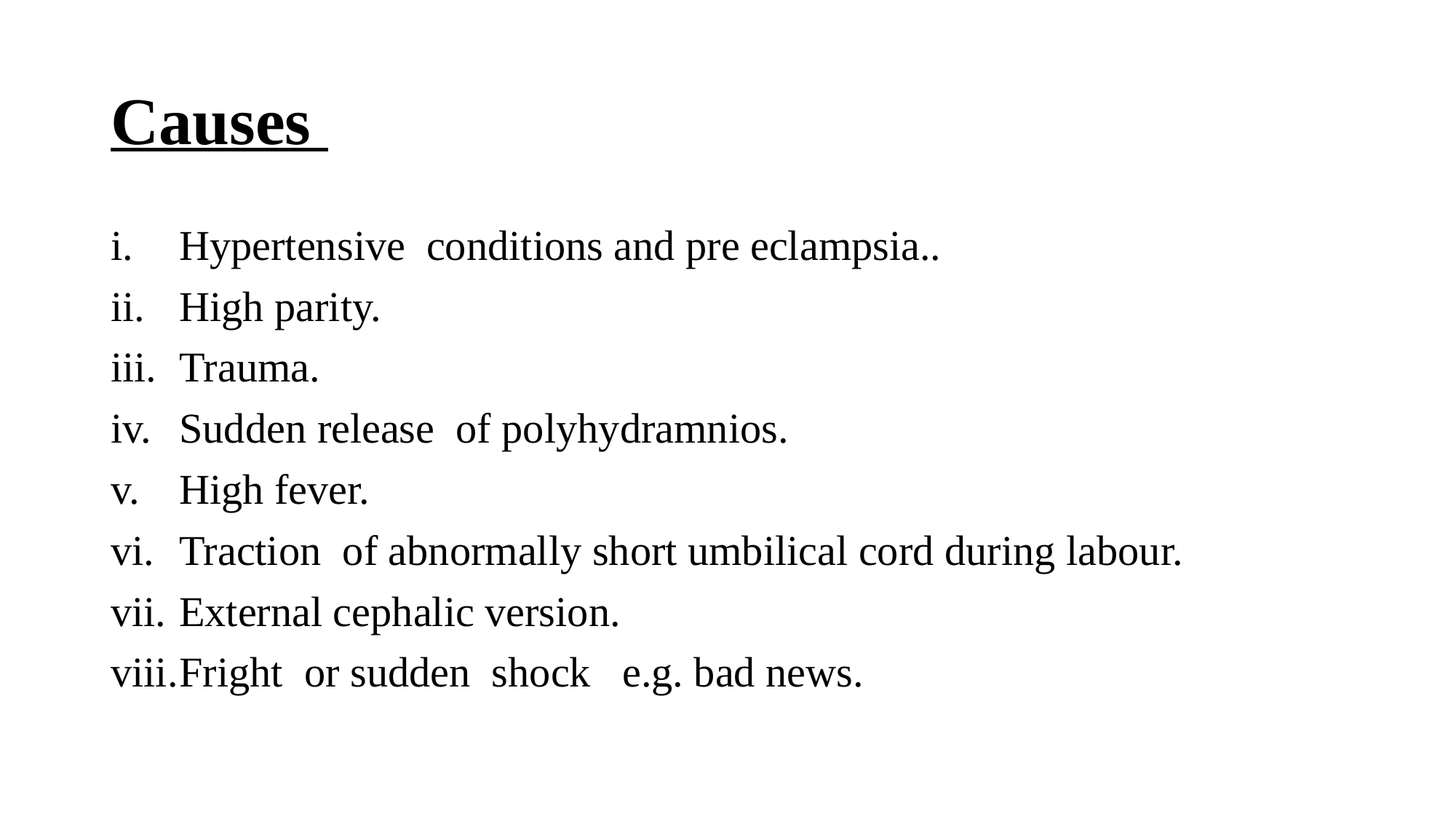

# Causes
Hypertensive  conditions and pre eclampsia..
High parity.
Trauma.
Sudden release  of polyhydramnios.
High fever.
Traction  of abnormally short umbilical cord during labour.
External cephalic version.
Fright  or sudden  shock   e.g. bad news.